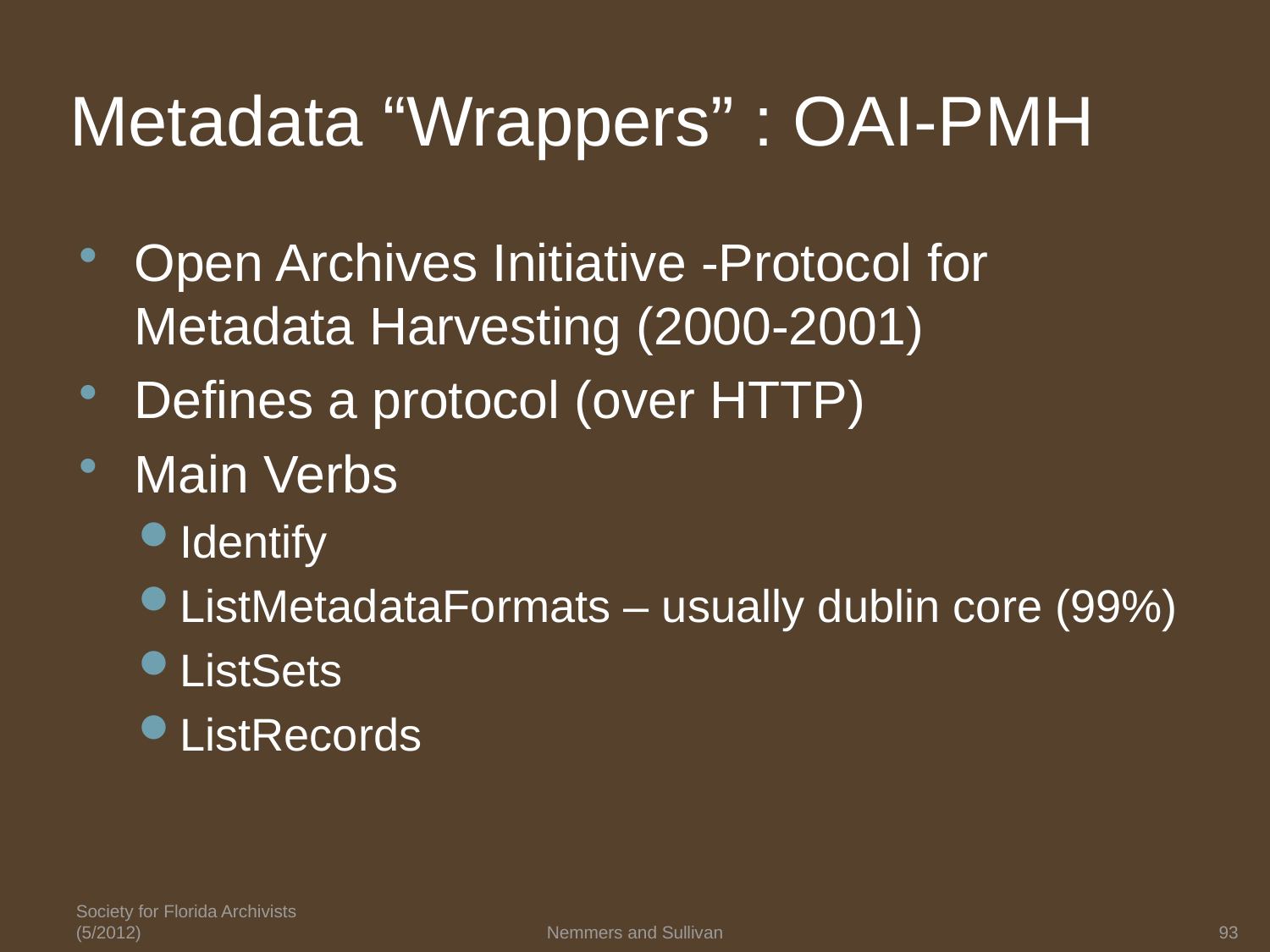

# Metadata “Wrappers” : OAI-PMH
Open Archives Initiative -Protocol for Metadata Harvesting (2000-2001)
Defines a protocol (over HTTP)
Main Verbs
Identify
ListMetadataFormats – usually dublin core (99%)
ListSets
ListRecords
Society for Florida Archivists (5/2012)
Nemmers and Sullivan
93